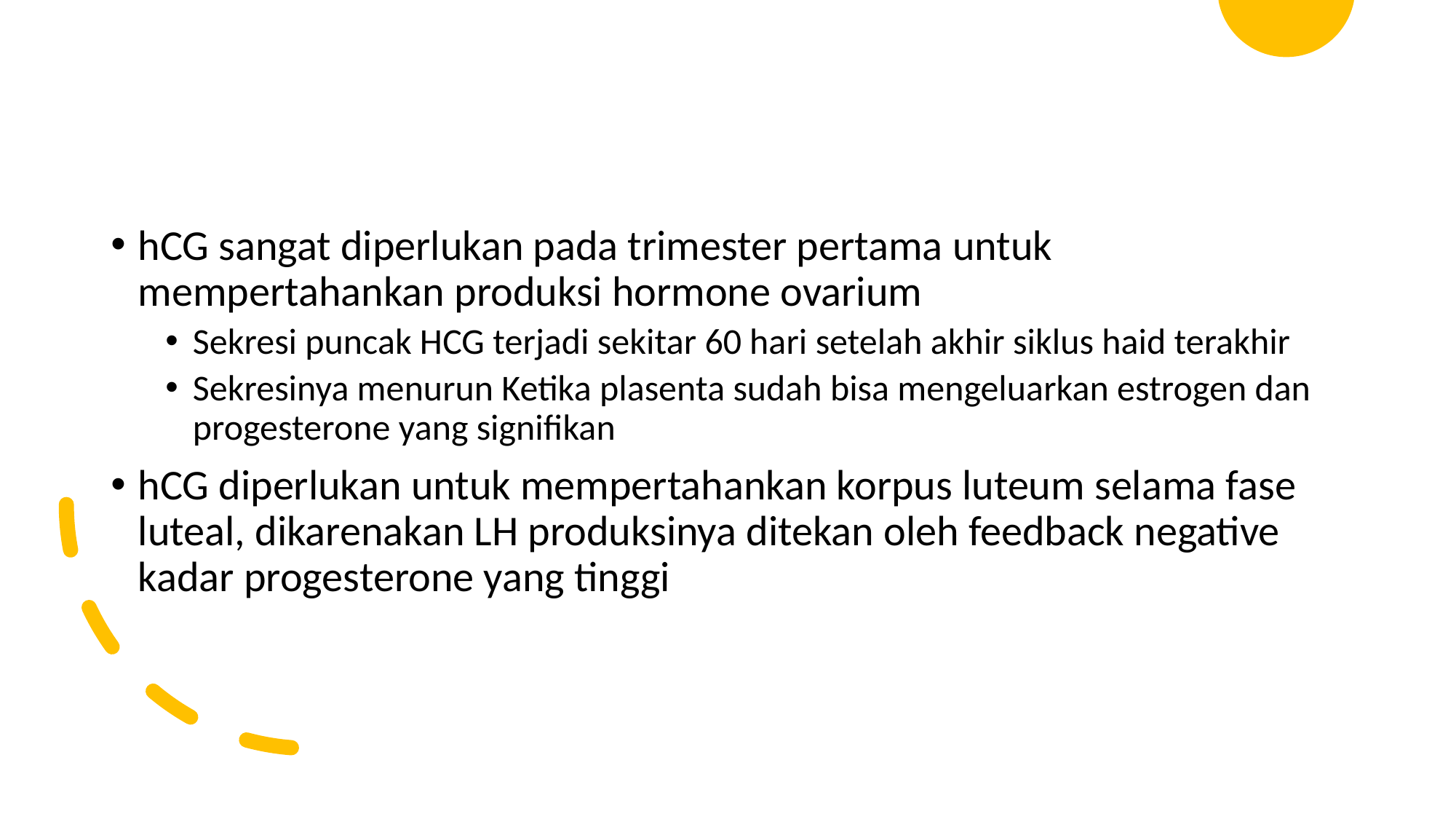

#
hCG sangat diperlukan pada trimester pertama untuk mempertahankan produksi hormone ovarium
Sekresi puncak HCG terjadi sekitar 60 hari setelah akhir siklus haid terakhir
Sekresinya menurun Ketika plasenta sudah bisa mengeluarkan estrogen dan progesterone yang signifikan
hCG diperlukan untuk mempertahankan korpus luteum selama fase luteal, dikarenakan LH produksinya ditekan oleh feedback negative kadar progesterone yang tinggi